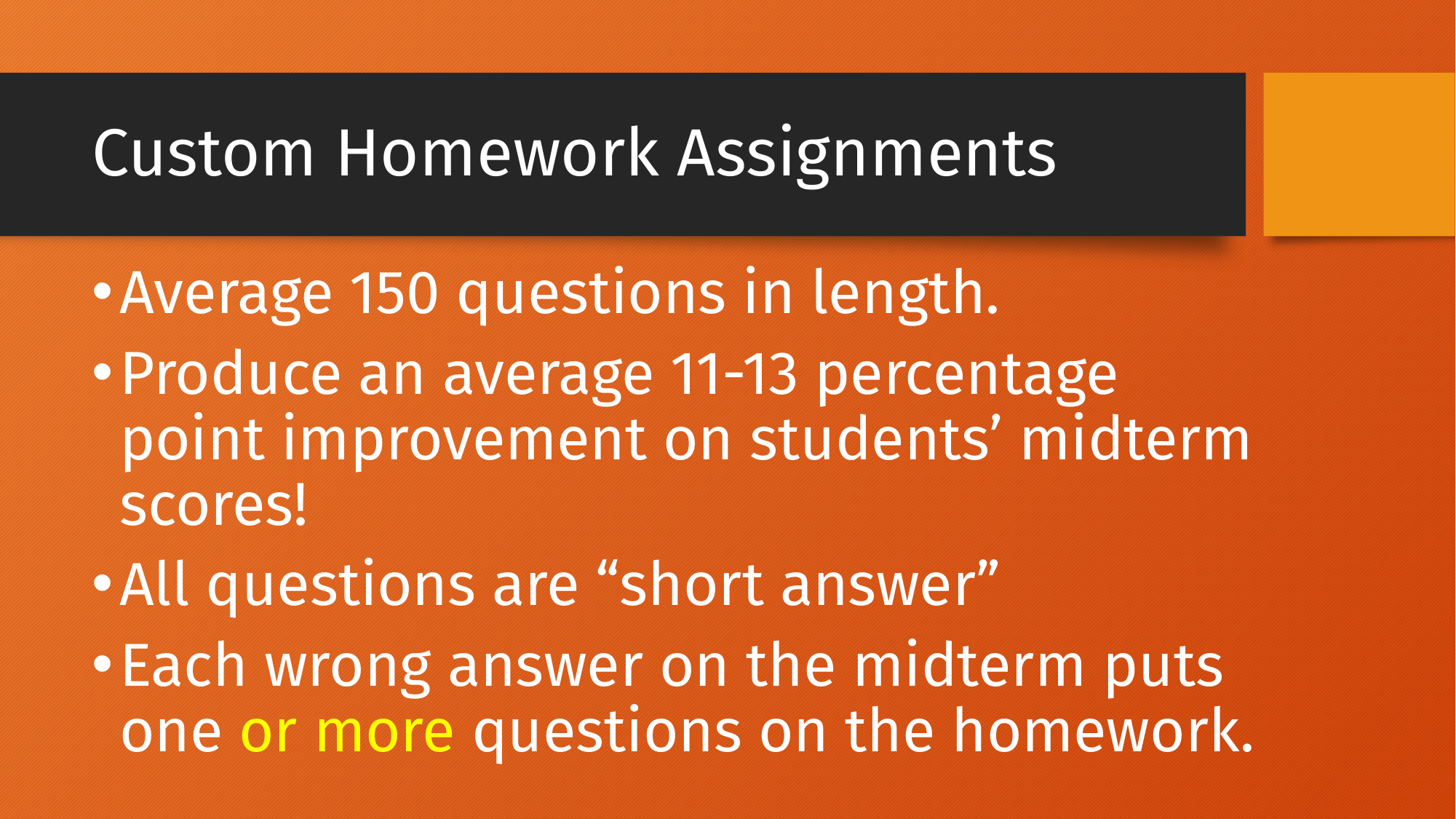

# Custom Homework Assignments
Average 150 questions in length.
Produce an average 11-13 percentage point improvement on students’ midterm scores!
All questions are “short answer”
Each wrong answer on the midterm puts one or more questions on the homework.